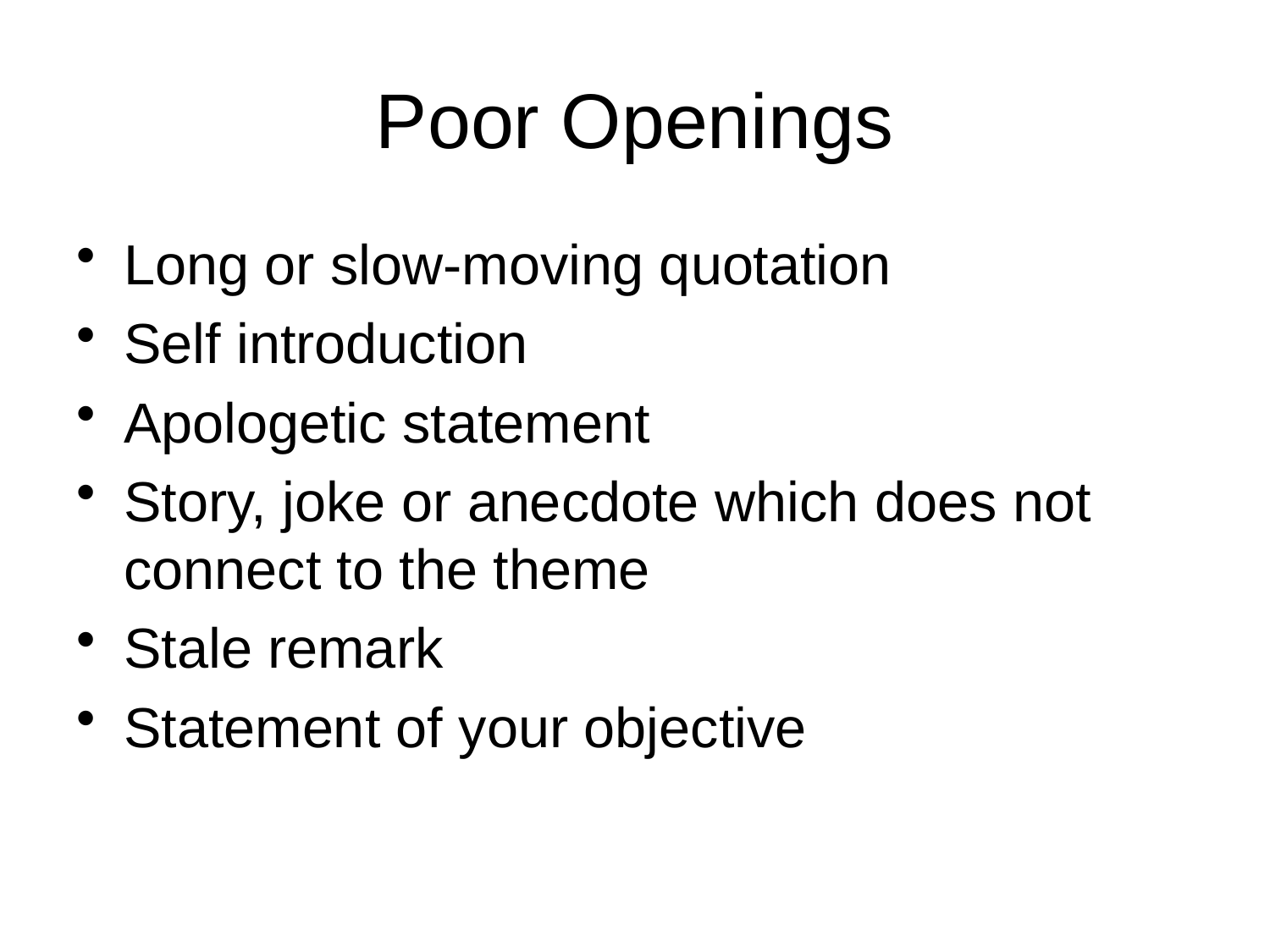

# Poor Openings
Long or slow-moving quotation
Self introduction
Apologetic statement
Story, joke or anecdote which does not connect to the theme
Stale remark
Statement of your objective